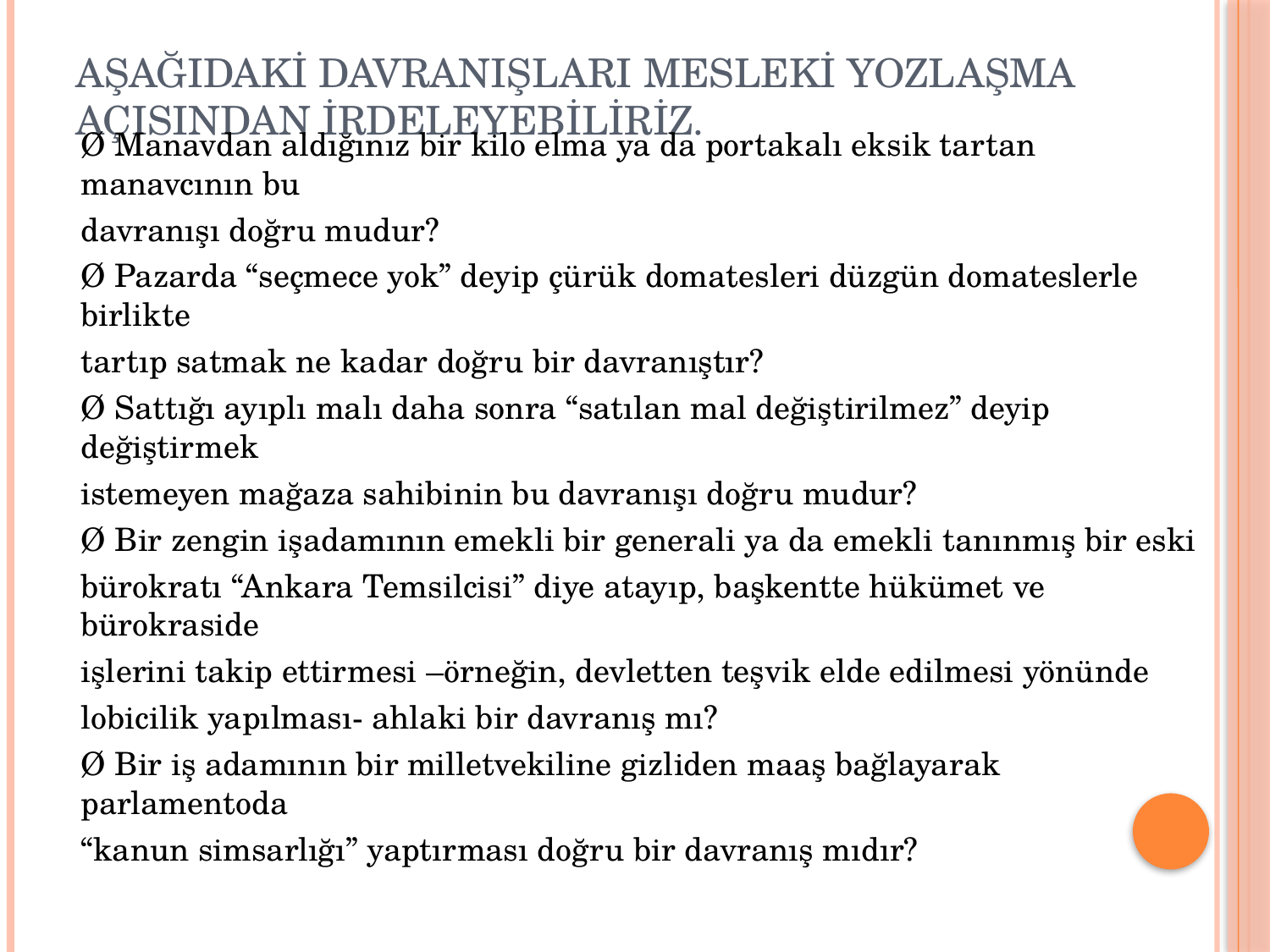

# Aşağıdaki davranışları mesleki yozlaşma açısından irdeleyebiliriz.
Ø Manavdan aldığınız bir kilo elma ya da portakalı eksik tartan manavcının bu
davranışı doğru mudur?
Ø Pazarda “seçmece yok” deyip çürük domatesleri düzgün domateslerle birlikte
tartıp satmak ne kadar doğru bir davranıştır?
Ø Sattığı ayıplı malı daha sonra “satılan mal değiştirilmez” deyip değiştirmek
istemeyen mağaza sahibinin bu davranışı doğru mudur?
Ø Bir zengin işadamının emekli bir generali ya da emekli tanınmış bir eski
bürokratı “Ankara Temsilcisi” diye atayıp, başkentte hükümet ve bürokraside
işlerini takip ettirmesi –örneğin, devletten teşvik elde edilmesi yönünde
lobicilik yapılması- ahlaki bir davranış mı?
Ø Bir iş adamının bir milletvekiline gizliden maaş bağlayarak parlamentoda
“kanun simsarlığı” yaptırması doğru bir davranış mıdır?